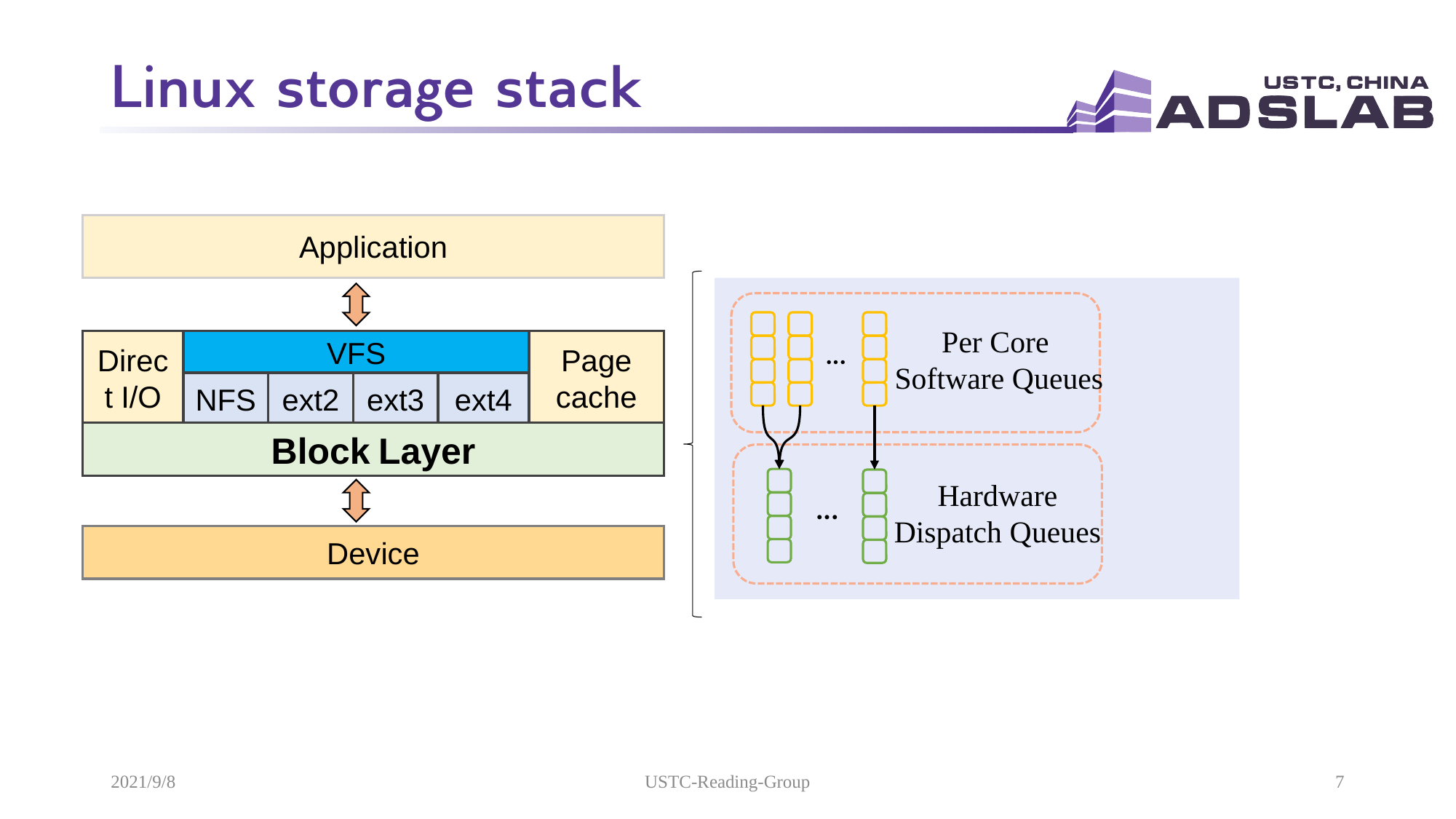

# Linux storage stack
Application

···
Per Core
Software Queues
Direct I/O
VFS
NFS
ext2
ext3
ext4
Page cache
Block Layer

Hardware
Dispatch Queues

···
Device
2021/9/8
USTC-Reading-Group
7